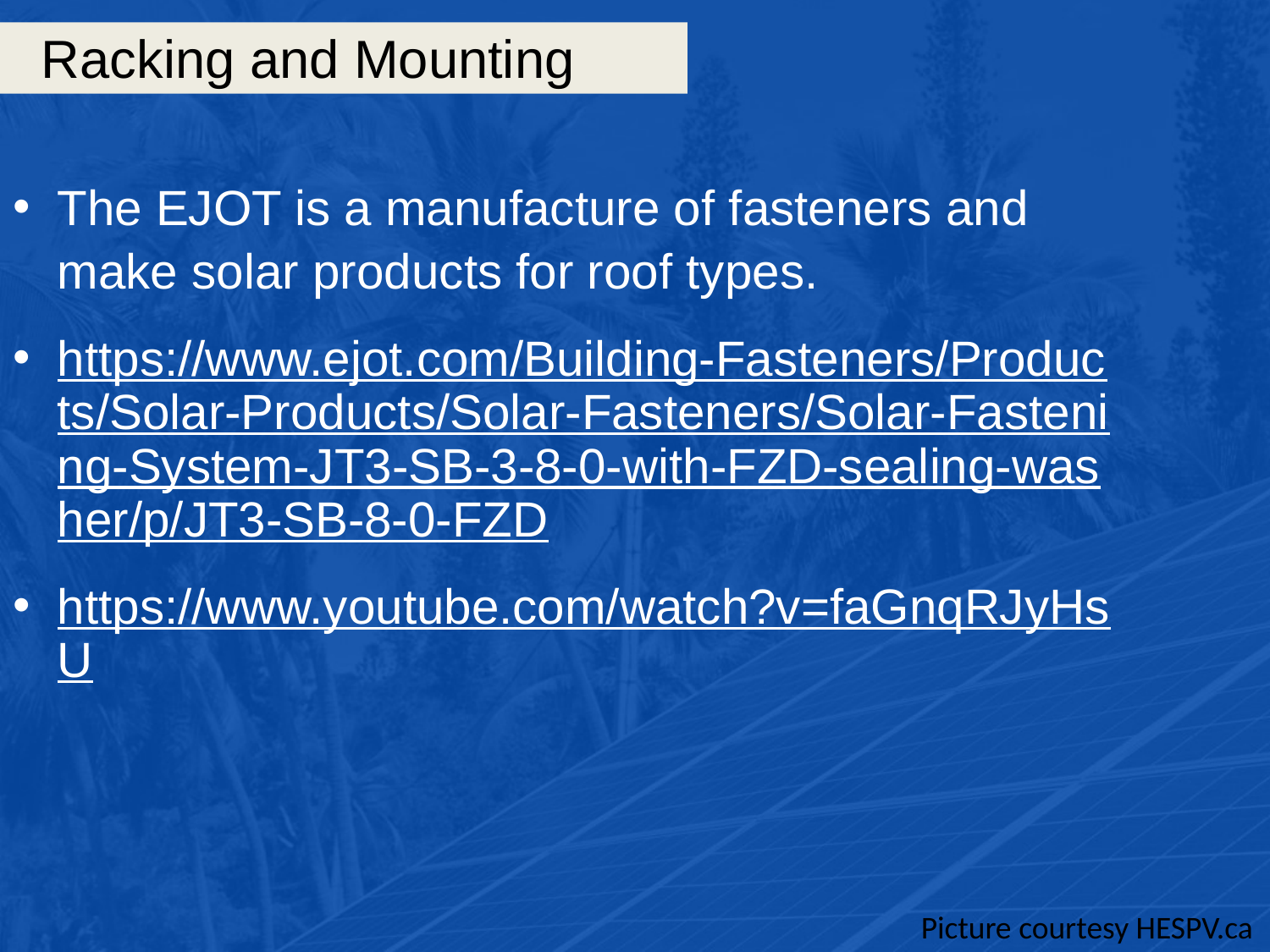

# Racking and Mounting
The EJOT is a manufacture of fasteners and make solar products for roof types.
https://www.ejot.com/Building-Fasteners/Products/Solar-Products/Solar-Fasteners/Solar-Fastening-System-JT3-SB-3-8-0-with-FZD-sealing-washer/p/JT3-SB-8-0-FZD
https://www.youtube.com/watch?v=faGnqRJyHsU

Picture courtesy HESPV.ca